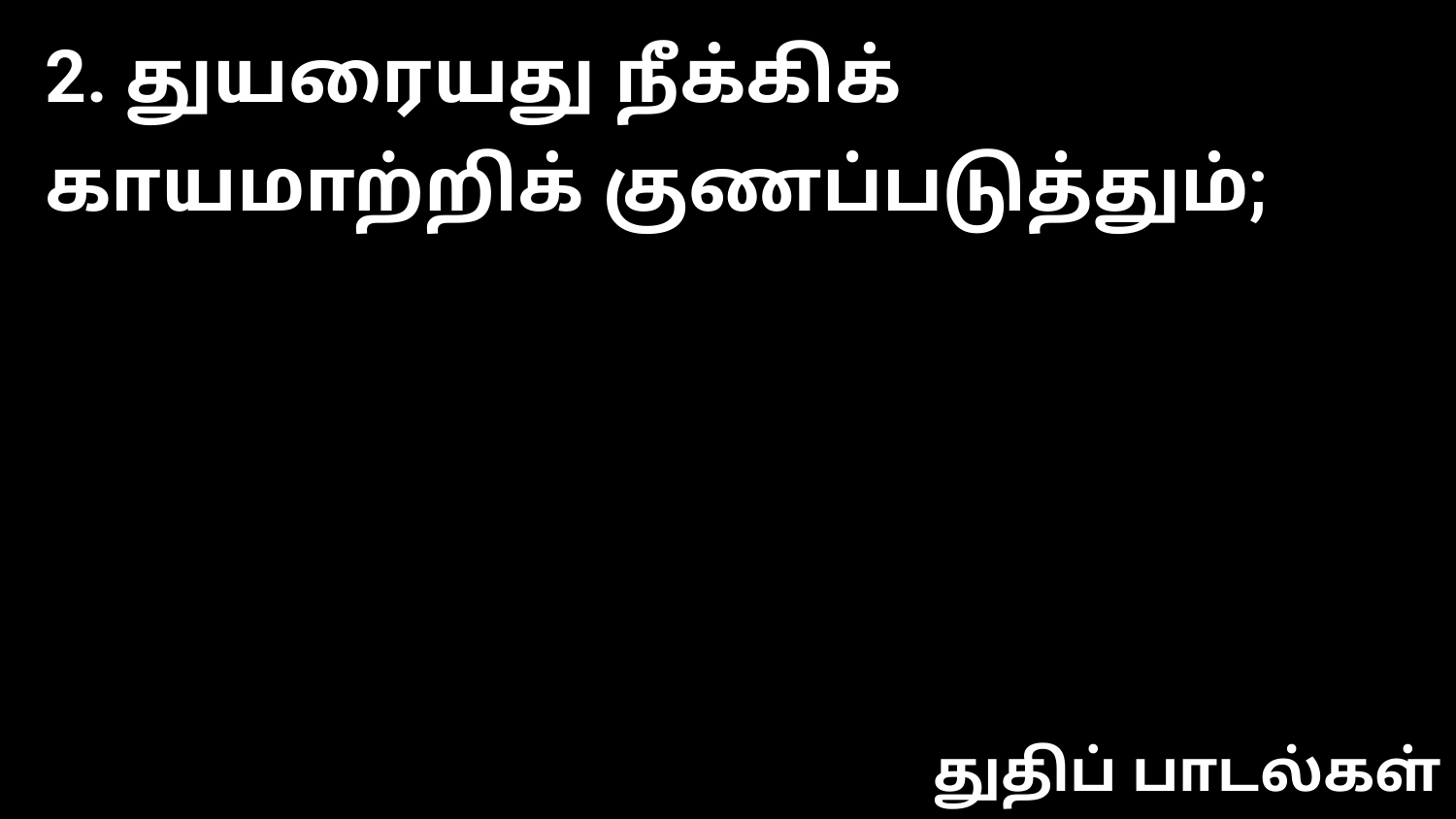

2. துயரையது நீக்கிக் காயமாற்றிக் குணப்படுத்தும்;
துதிப் பாடல்கள்